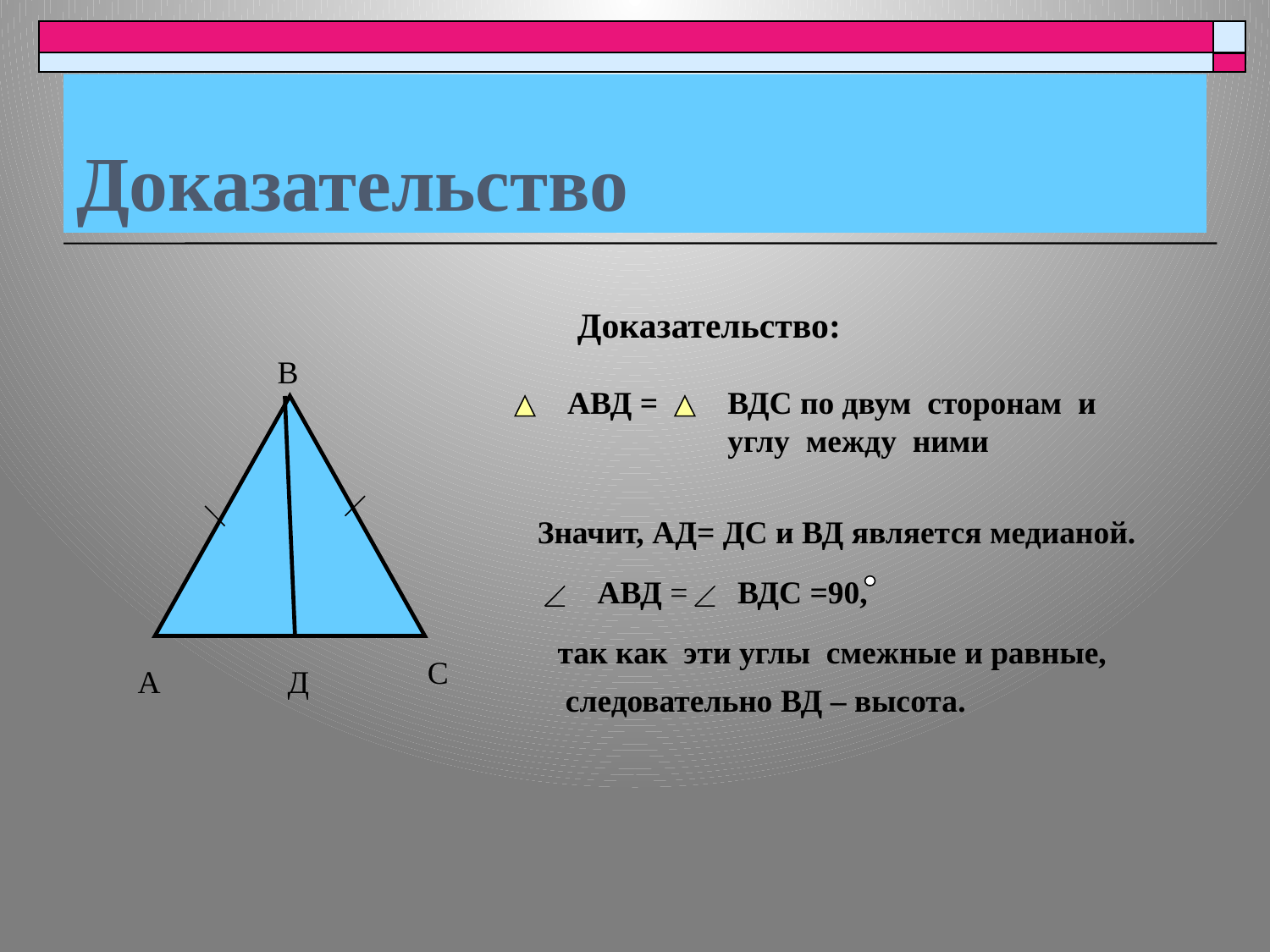

# Доказательство

Доказательство:
В

АВД =
ВДС по двум  сторонам  и углу  между  ними

Значит, АД= ДС и ВД является медианой.

АВД =
ВДС =90,

так как  эти углы  смежные и равные,
 следовательно ВД – высота.
С
А
Д